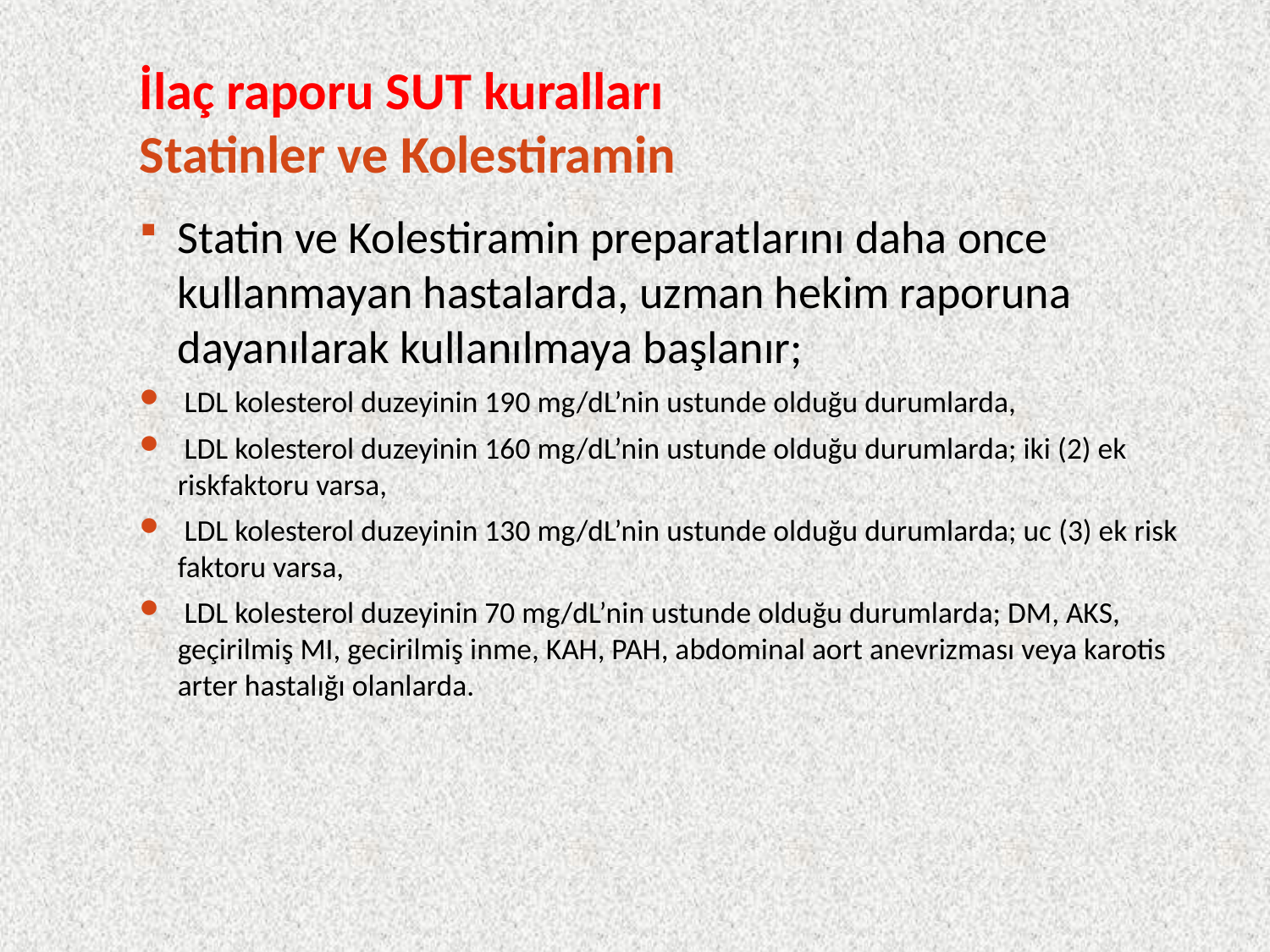

# İlaç raporu SUT kuralları Statinler ve Kolestiramin
Statin ve Kolestiramin preparatlarını daha once kullanmayan hastalarda, uzman hekim raporuna dayanılarak kullanılmaya başlanır;
 LDL kolesterol duzeyinin 190 mg/dL’nin ustunde olduğu durumlarda,
 LDL kolesterol duzeyinin 160 mg/dL’nin ustunde olduğu durumlarda; iki (2) ek riskfaktoru varsa,
 LDL kolesterol duzeyinin 130 mg/dL’nin ustunde olduğu durumlarda; uc (3) ek risk faktoru varsa,
 LDL kolesterol duzeyinin 70 mg/dL’nin ustunde olduğu durumlarda; DM, AKS, geçirilmiş MI, gecirilmiş inme, KAH, PAH, abdominal aort anevrizması veya karotis arter hastalığı olanlarda.